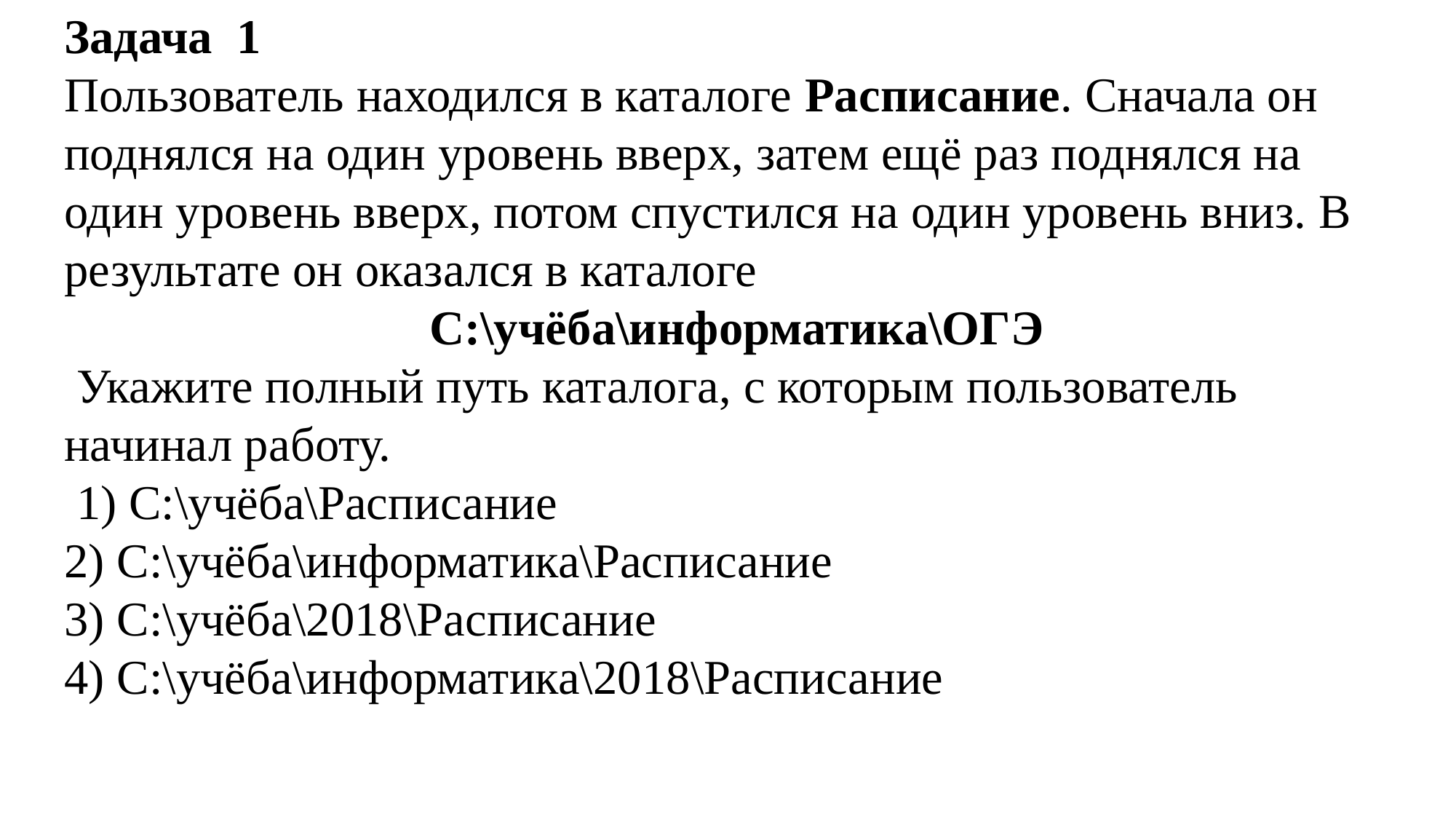

Задача  1
Пользователь находился в каталоге Расписание. Сначала он поднялся на один уровень вверх, затем ещё раз поднялся на один уровень вверх, потом спустился на один уровень вниз. В результате он оказался в каталоге
 С:\учёба\информатика\ОГЭ
 Укажите пол­ный путь каталога, с которым пользователь начинал работу.
 1) С:\учёба\Расписание
2) С:\учёба\информатика\Расписание
3) С:\учёба\2018\Расписание
4) С:\учёба\информатика\2018\Расписание